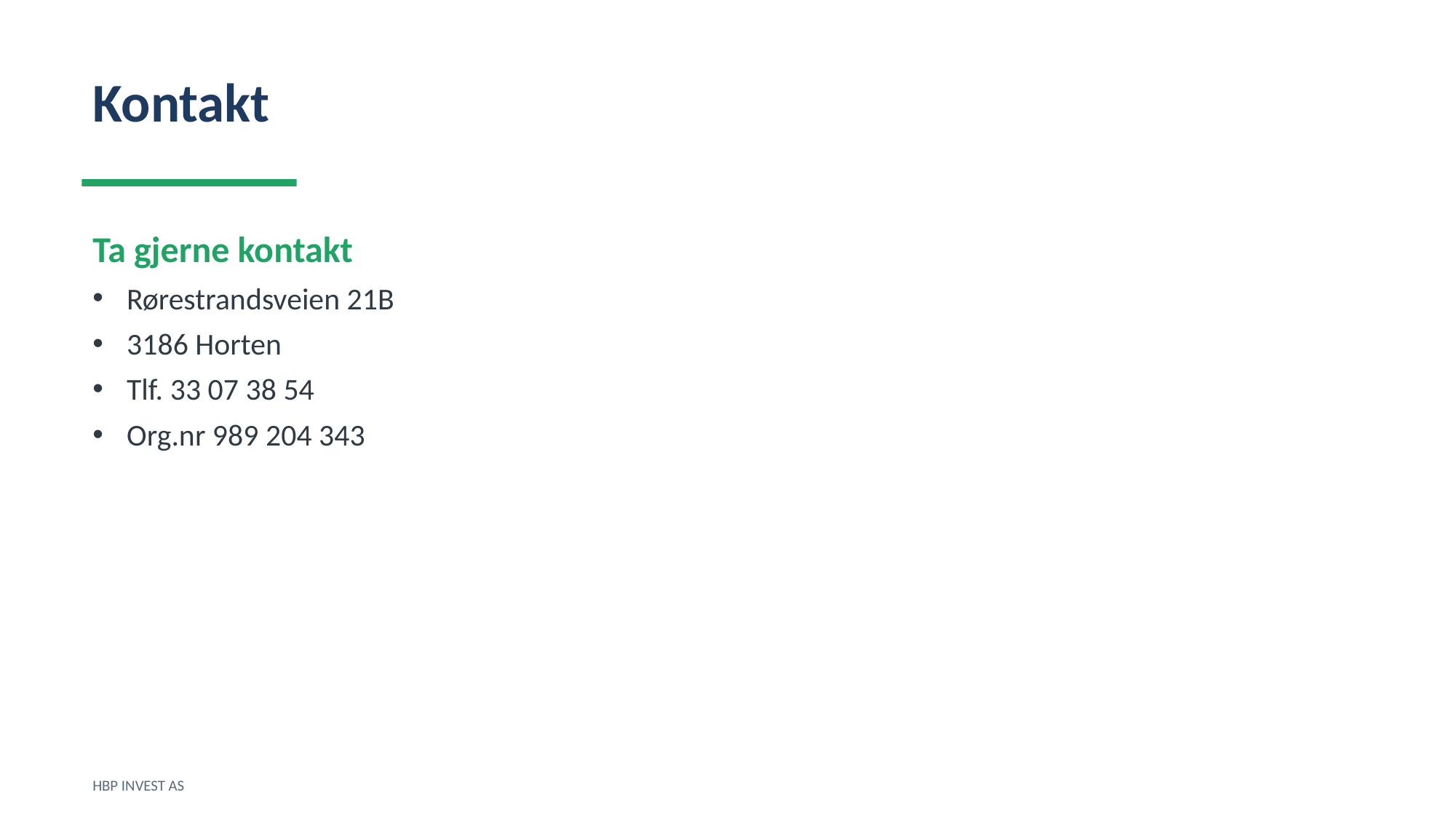

Kontakt

Ta gjerne kontakt
Rørestrandsveien 21B
3186 Horten
Tlf. 33 07 38 54
Org.nr 989 204 343
HBP INVEST AS